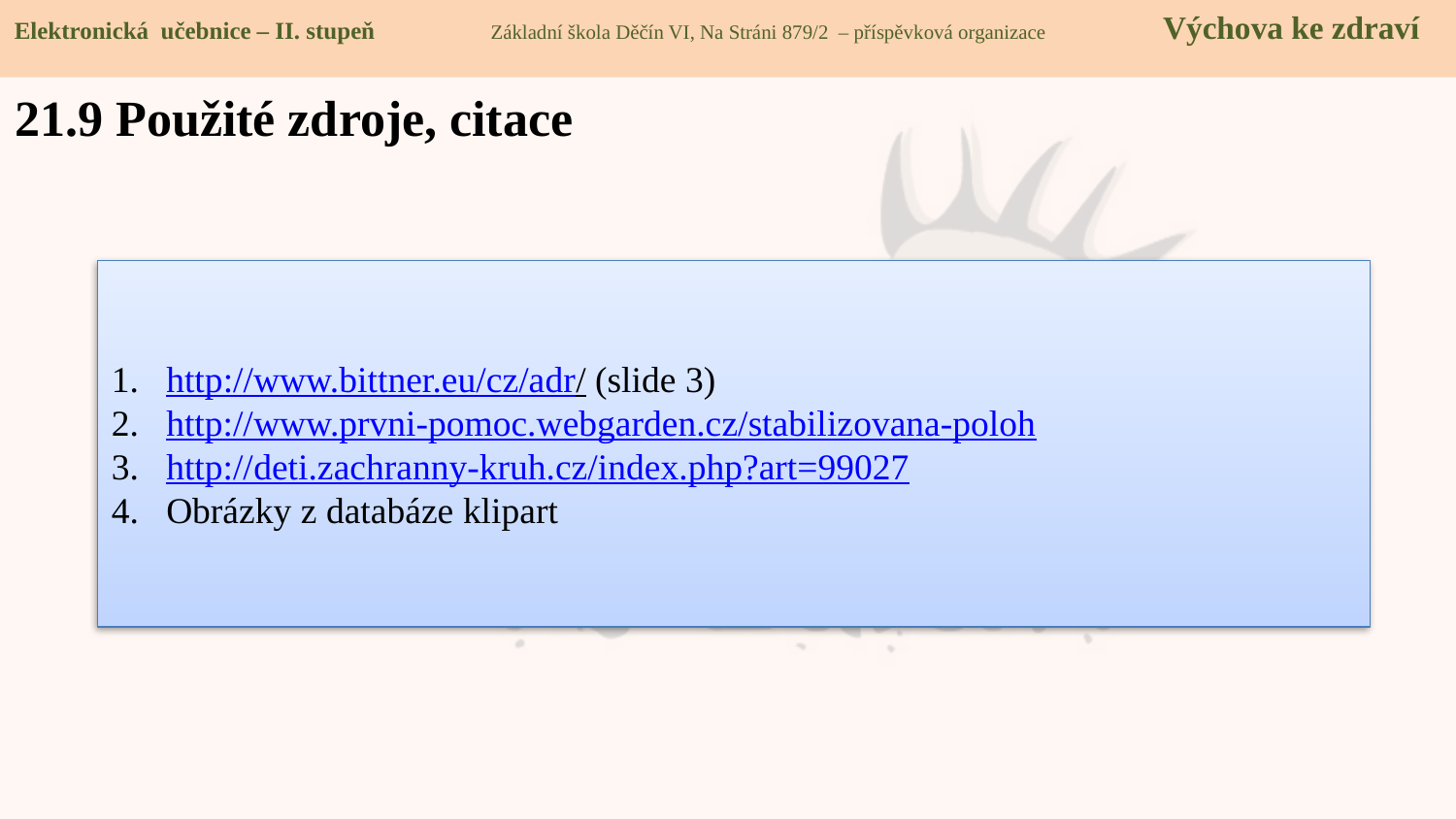

Elektronická  učebnice – II. stupeň                   Základní škola Děčín VI, Na Stráni 879/2  – příspěvková organizace                       Výchova ke zdraví

21.9 Použité zdroje, citace
http://www.bittner.eu/cz/adr/ (slide 3)
http://www.prvni-pomoc.webgarden.cz/stabilizovana-poloh
http://deti.zachranny-kruh.cz/index.php?art=99027
Obrázky z databáze klipart